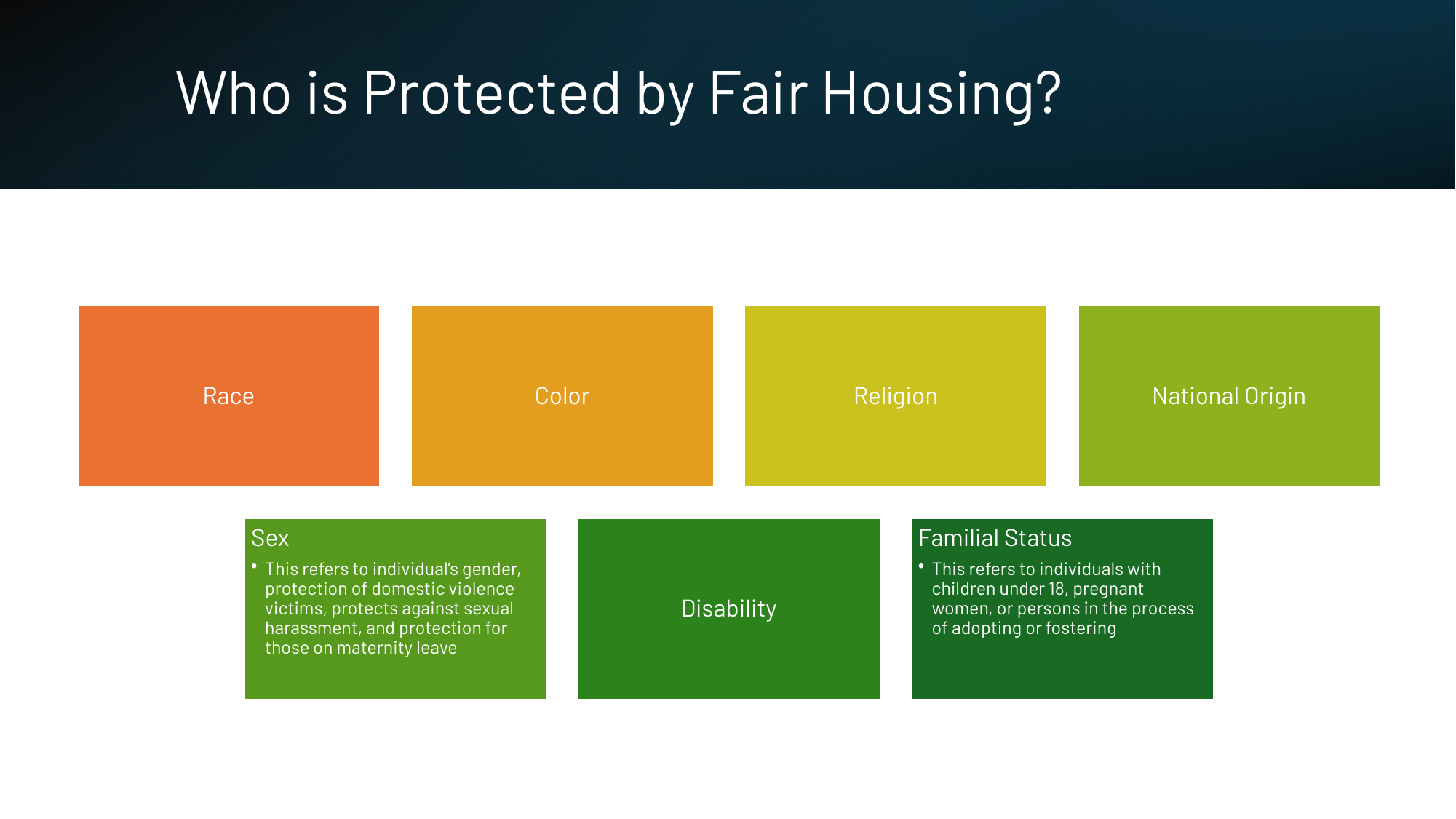

# Who is Protected by Fair Housing?
Race
Color
Religion
National Origin
Sex
This refers to individual’s gender, protection of domestic violence victims, protects against sexual harassment, and protection for those on maternity leave
Disability
Familial Status
This refers to individuals with children under 18, pregnant women, or persons in the process of adopting or fostering